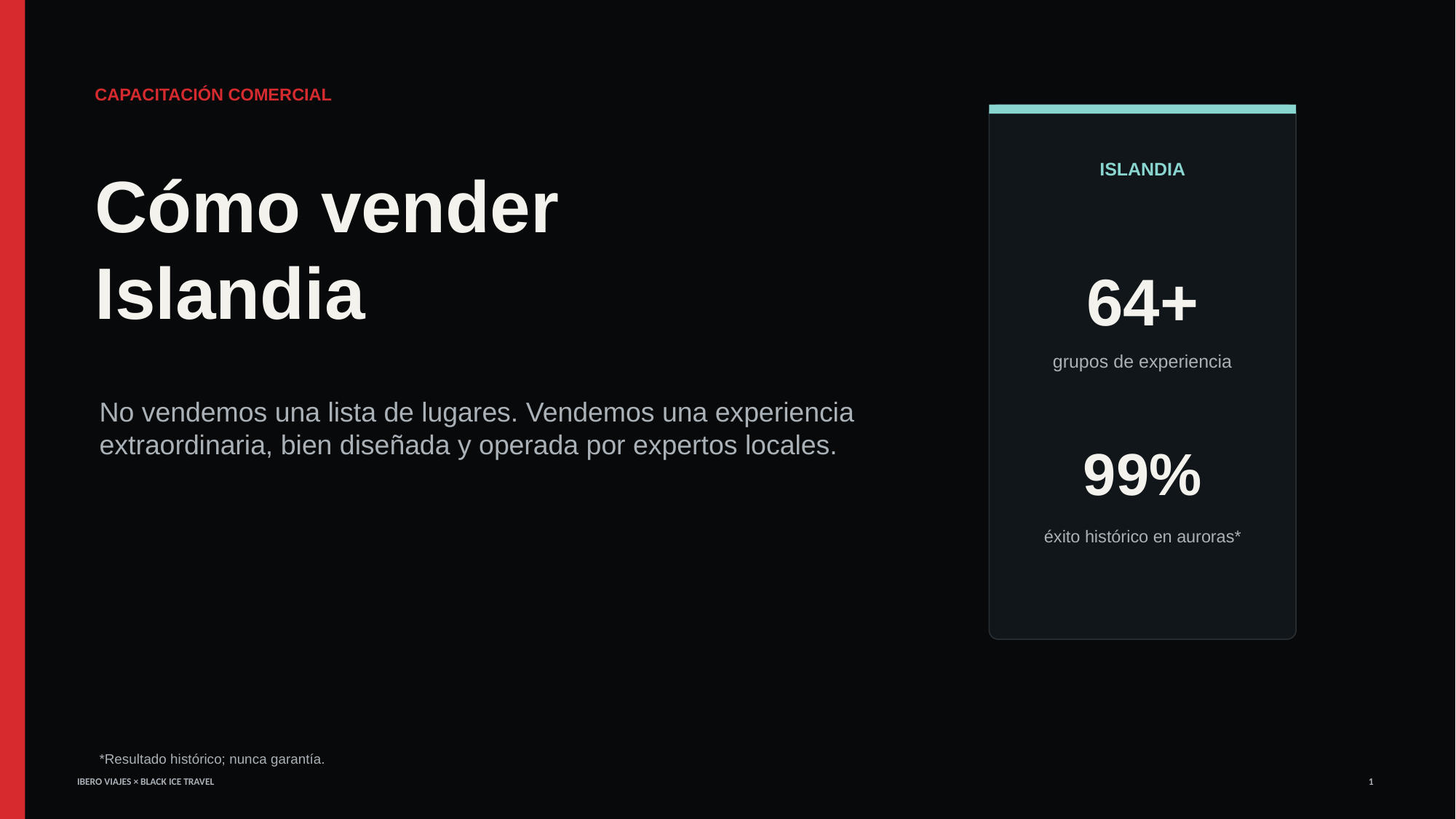

CAPACITACIÓN COMERCIAL

Cómo vender
Islandia
ISLANDIA
64+
grupos de experiencia
No vendemos una lista de lugares. Vendemos una experiencia extraordinaria, bien diseñada y operada por expertos locales.
99%
éxito histórico en auroras*
*Resultado histórico; nunca garantía.
IBERO VIAJES × BLACK ICE TRAVEL
1